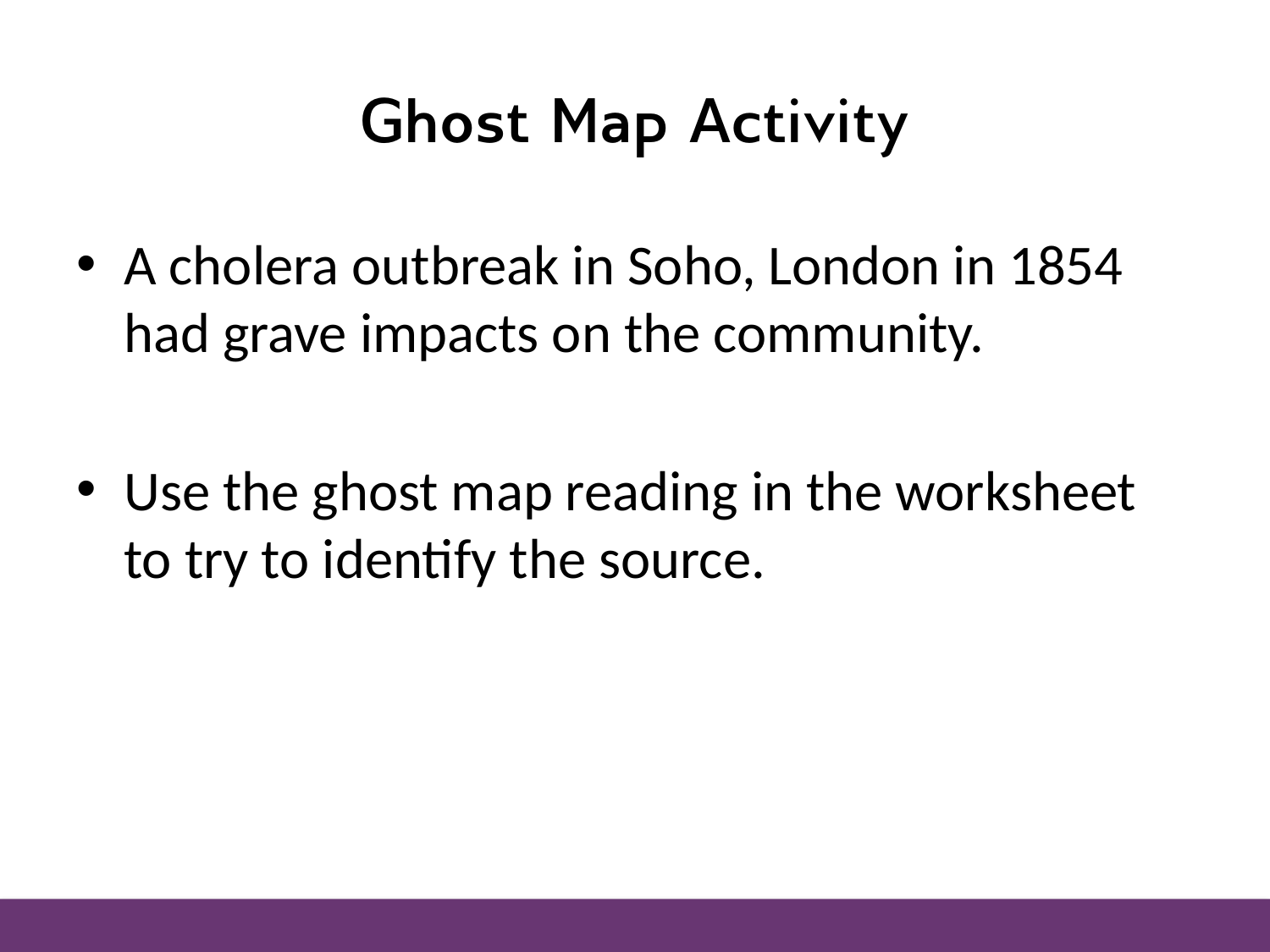

# Ghost Map Activity
A cholera outbreak in Soho, London in 1854 had grave impacts on the community.

Use the ghost map reading in the worksheet to try to identify the source.